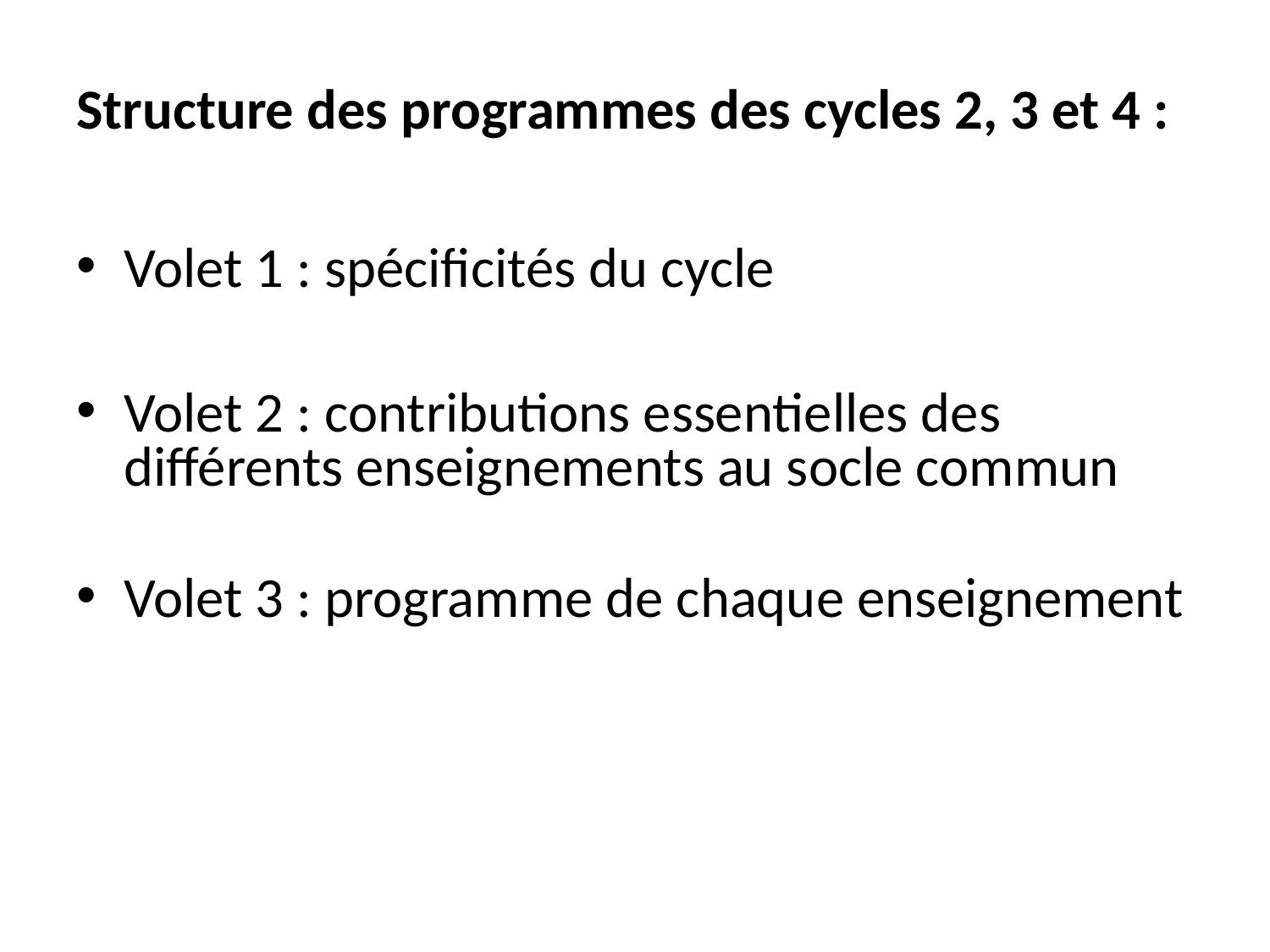

Structure des programmes des cycles 2, 3 et 4 :

Volet 1 : spécificités du cycle

Volet 2 : contributions essentielles des différents enseignements au socle commun

Volet 3 : programme de chaque enseignement